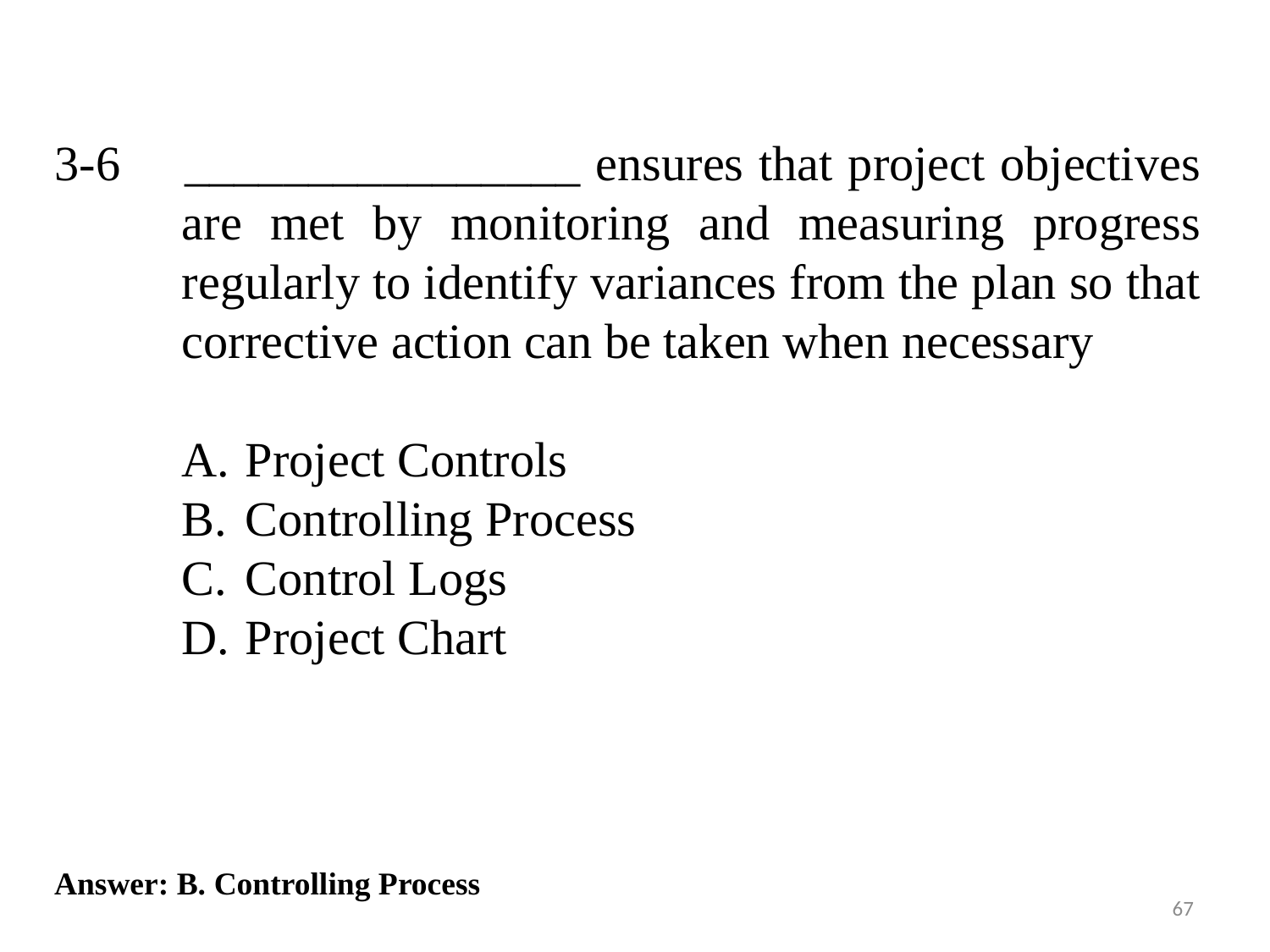

3-6 	________________ ensures that project objectives are met by monitoring and measuring progress regularly to identify variances from the plan so that corrective action can be taken when necessary

Project Controls
Controlling Process
Control Logs
Project Chart

Answer: B. Controlling Process
67